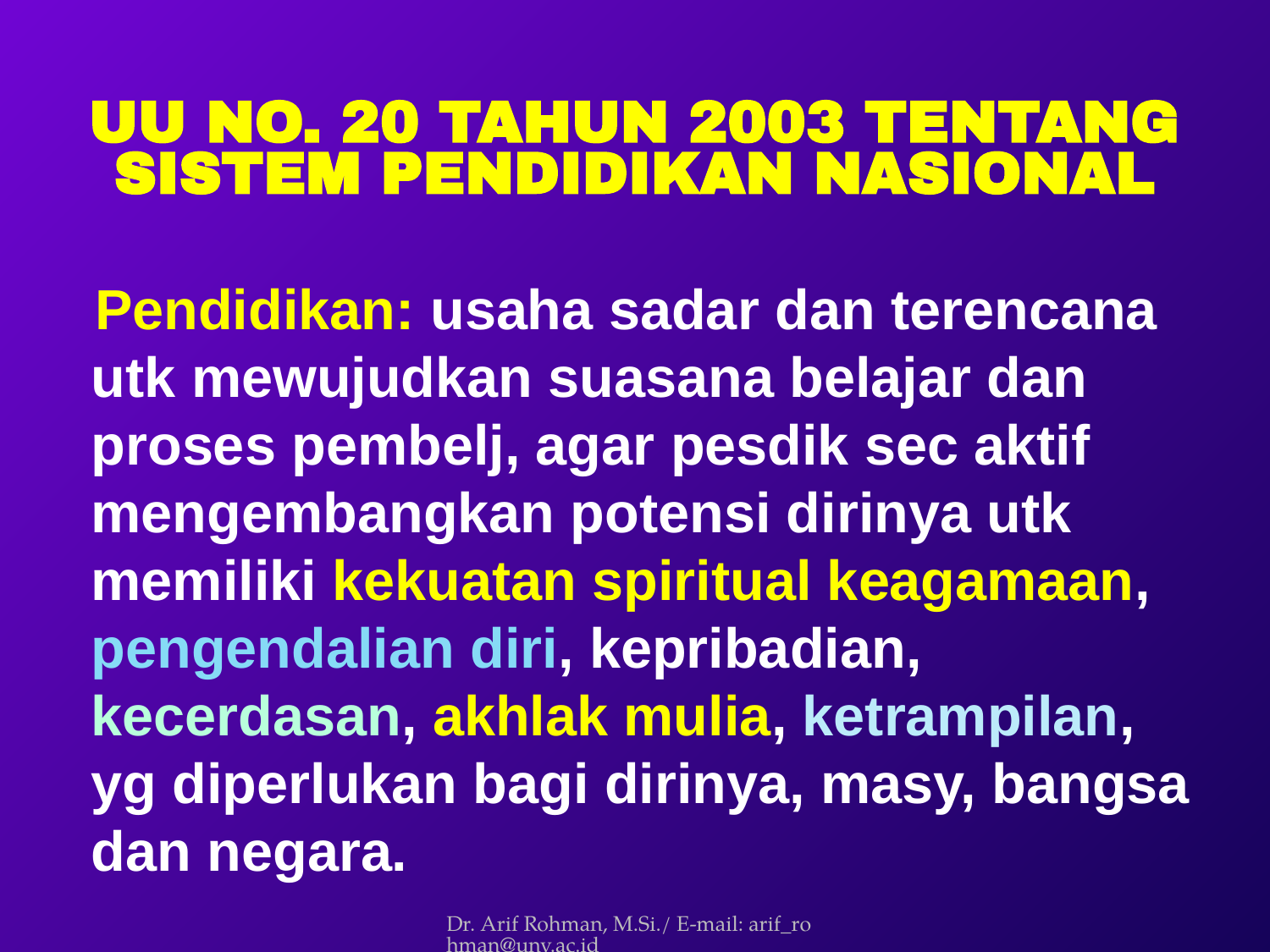

# UU No. 20 Tahun 2003 tentang Sistem Pendidikan Nasional
Pendidikan: usaha sadar dan terencana utk mewujudkan suasana belajar dan proses pembelj, agar pesdik sec aktif mengembangkan potensi dirinya utk memiliki kekuatan spiritual keagamaan, pengendalian diri, kepribadian, kecerdasan, akhlak mulia, ketrampilan, yg diperlukan bagi dirinya, masy, bangsa dan negara.
Dr. Arif Rohman, M.Si./ E-mail: arif_rohman@uny.ac.id